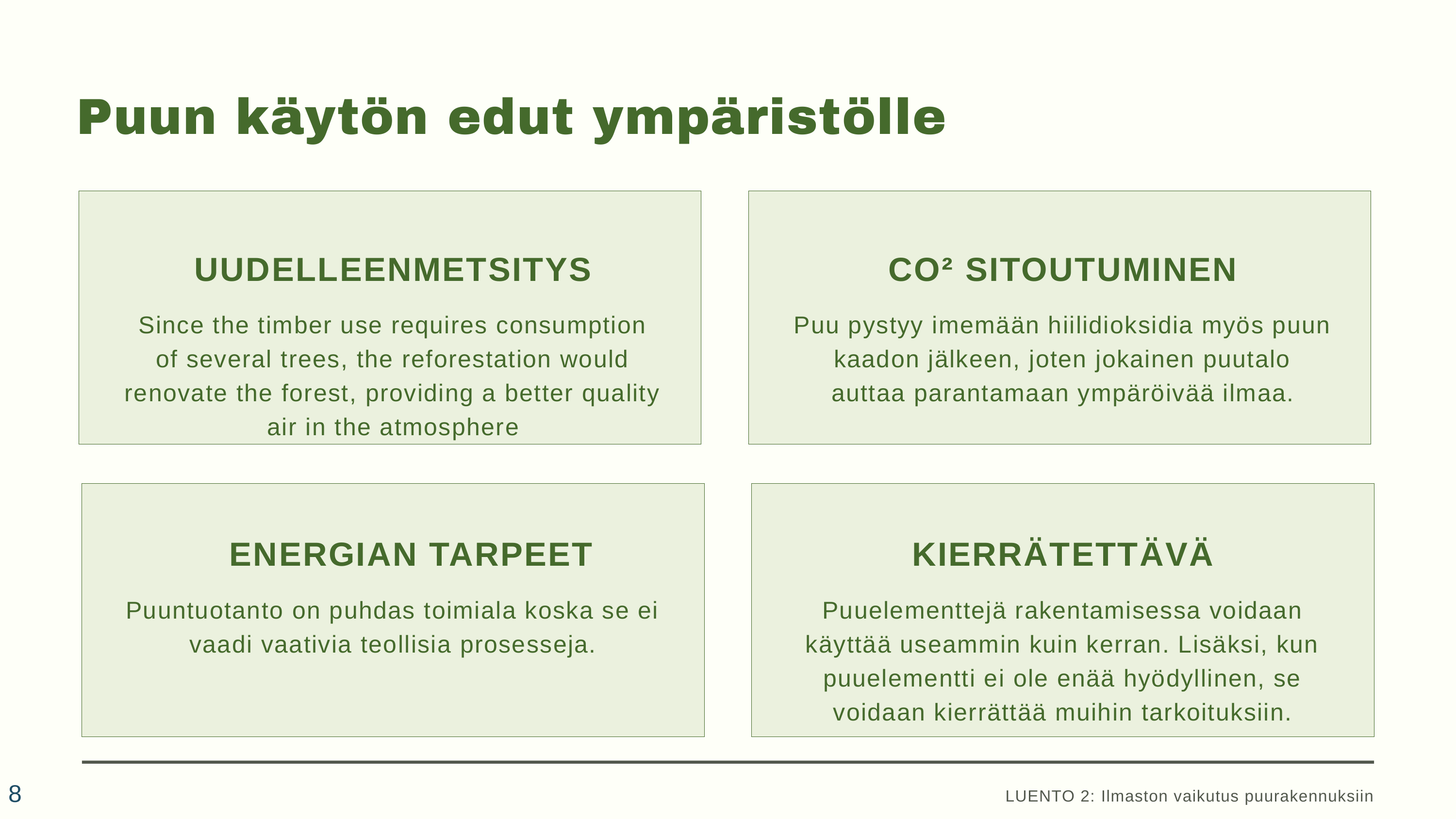

Puun käytön edut ympäristölle

UUDELLEENMETSITYS
Since the timber use requires consumption of several trees, the reforestation would renovate the forest, providing a better quality air in the atmosphere
CO² SITOUTUMINEN
Puu pystyy imemään hiilidioksidia myös puun kaadon jälkeen, joten jokainen puutalo auttaa parantamaan ympäröivää ilmaa.

ENERGIAN TARPEET
Puuntuotanto on puhdas toimiala koska se ei vaadi vaativia teollisia prosesseja.
KIERRÄTETTÄVÄ
Puuelementtejä rakentamisessa voidaan käyttää useammin kuin kerran. Lisäksi, kun puuelementti ei ole enää hyödyllinen, se voidaan kierrättää muihin tarkoituksiin.

8
LUENTO 2: Ilmaston vaikutus puurakennuksiin